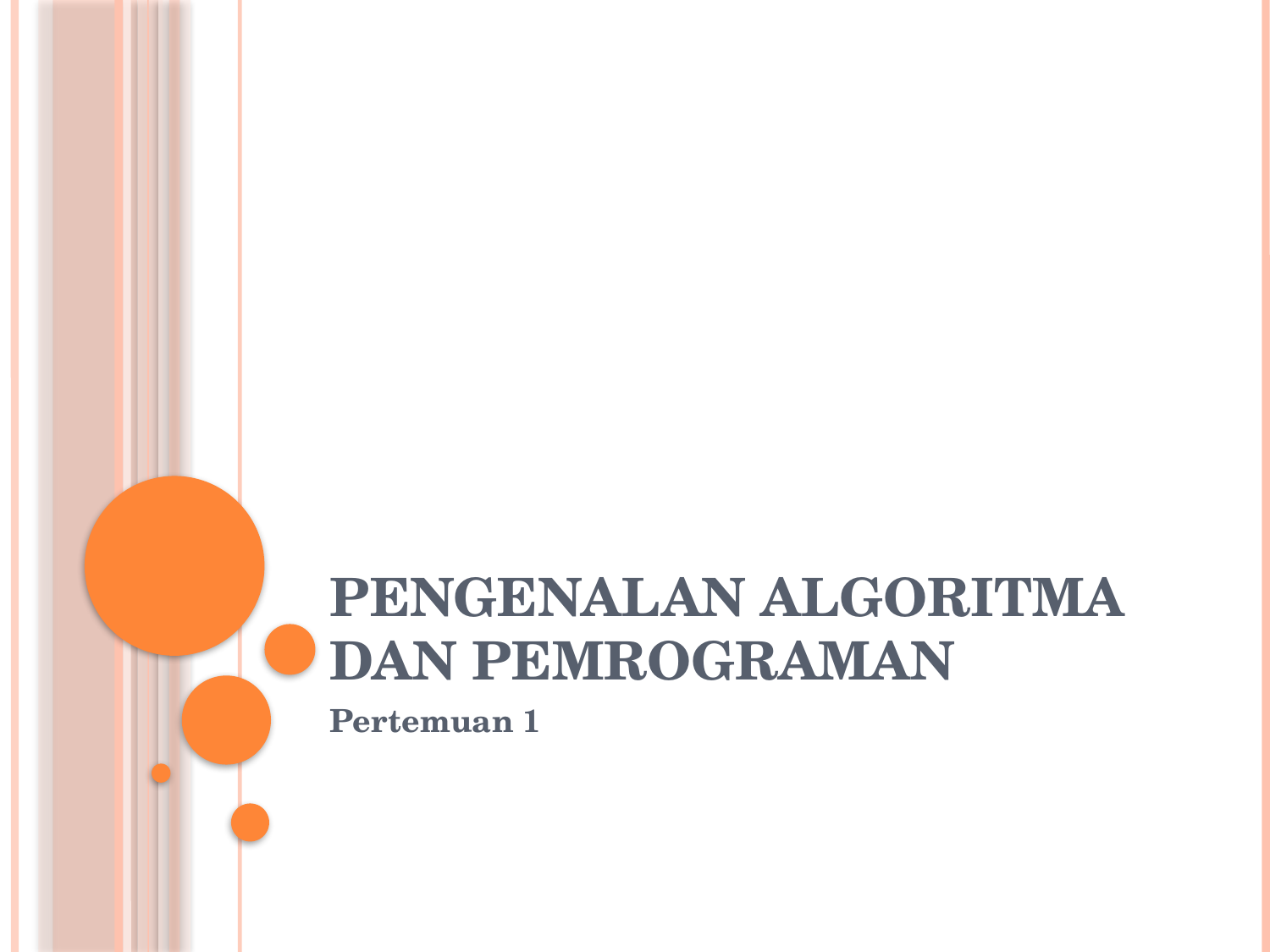

# Pengenalan Algoritma dan Pemrograman
Pertemuan 1